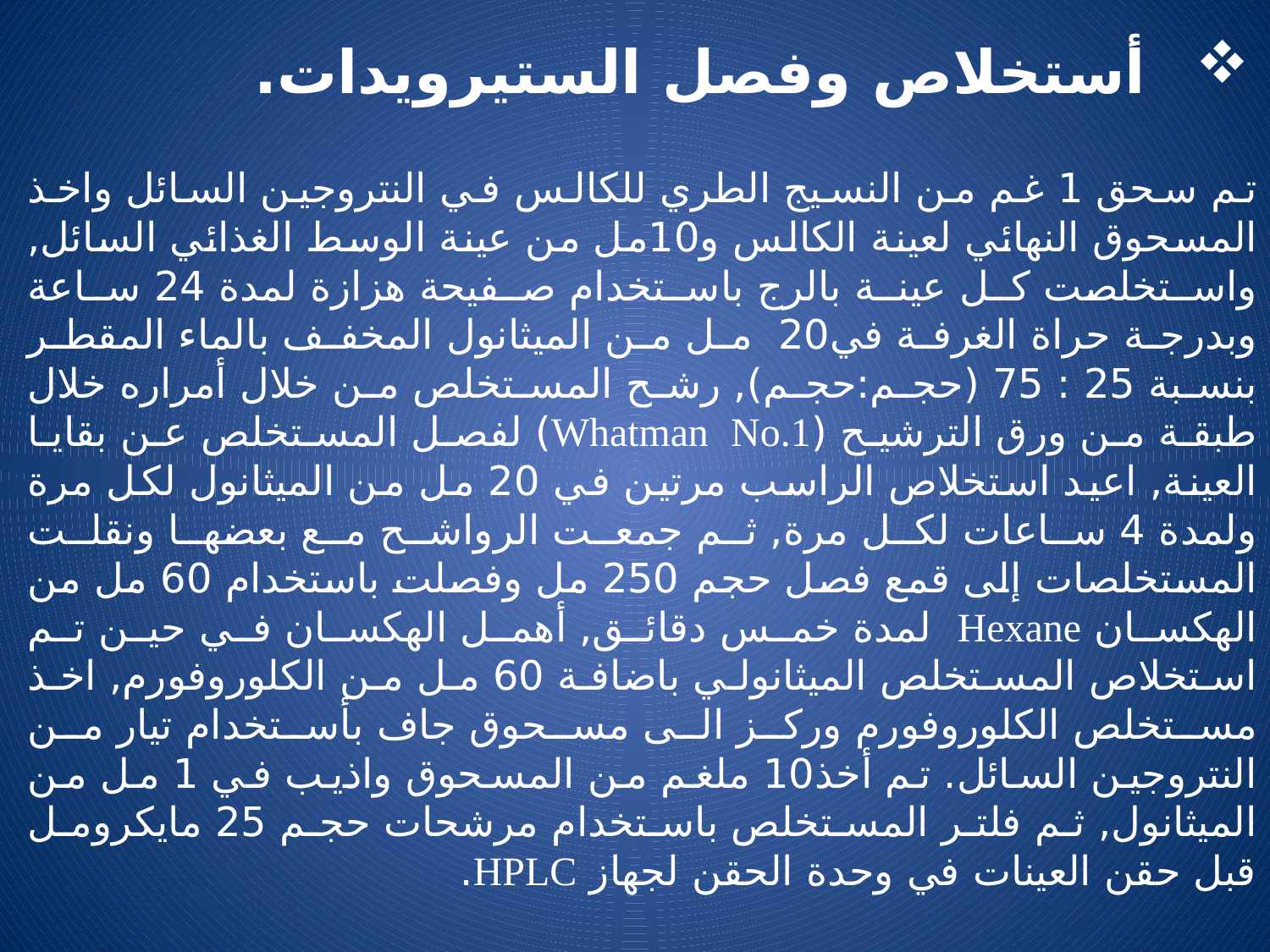

# أستخلاص وفصل الستيرويدات.
	تم سحق 1 غم من النسيج الطري للكالس في النتروجين السائل واخذ المسحوق النهائي لعينة الكالس و10مل من عينة الوسط الغذائي السائل, واستخلصت كل عينة بالرج باستخدام صفيحة هزازة لمدة 24 ساعة وبدرجة حراة الغرفة في20  مل من الميثانول المخفف بالماء المقطر بنسبة 25 : 75 (حجم:حجم), رشح المستخلص من خلال أمراره خلال طبقة من ورق الترشيح (Whatman No.1) لفصل المستخلص عن بقايا العينة, اعيد استخلاص الراسب مرتين في 20 مل من الميثانول لكل مرة ولمدة 4 ساعات لكل مرة, ثم جمعت الرواشح مع بعضها ونقلت المستخلصات إلى قمع فصل حجم 250 مل وفصلت باستخدام 60 مل من الهكسان Hexane  لمدة خمس دقائق, أهمل الهكسان في حين تم استخلاص المستخلص الميثانولي باضافة 60 مل من الكلوروفورم, اخذ مستخلص الكلوروفورم وركز الى مسحوق جاف بأستخدام تيار من النتروجين السائل. تم أخذ10 ملغم من المسحوق واذيب في 1 مل من الميثانول, ثم فلتر المستخلص باستخدام مرشحات حجم 25 مايكرومل قبل حقن العينات في وحدة الحقن لجهاز HPLC.